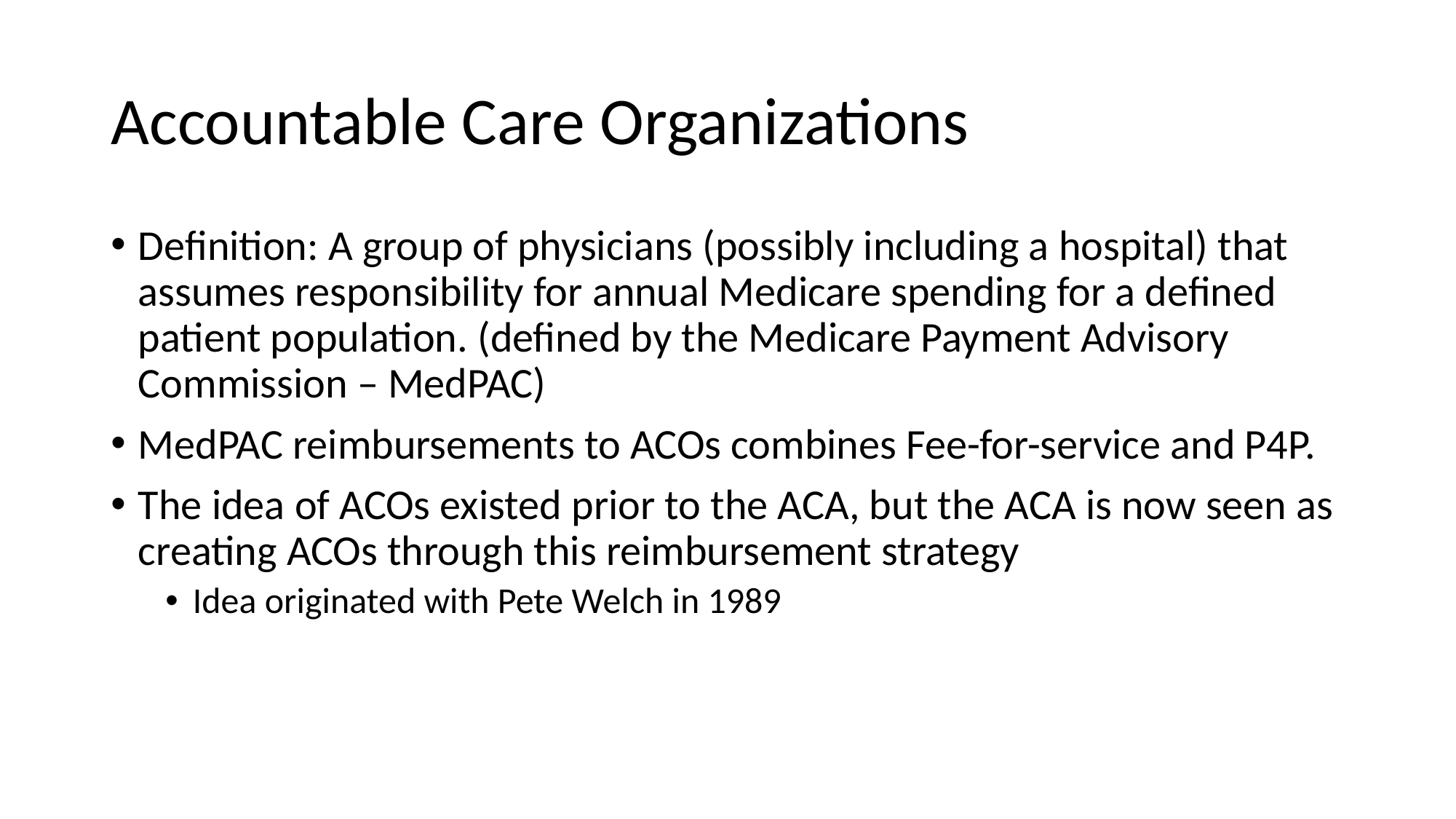

# Accountable Care Organizations
Definition: A group of physicians (possibly including a hospital) that assumes responsibility for annual Medicare spending for a defined patient population. (defined by the Medicare Payment Advisory Commission – MedPAC)
MedPAC reimbursements to ACOs combines Fee-for-service and P4P.
The idea of ACOs existed prior to the ACA, but the ACA is now seen as creating ACOs through this reimbursement strategy
Idea originated with Pete Welch in 1989